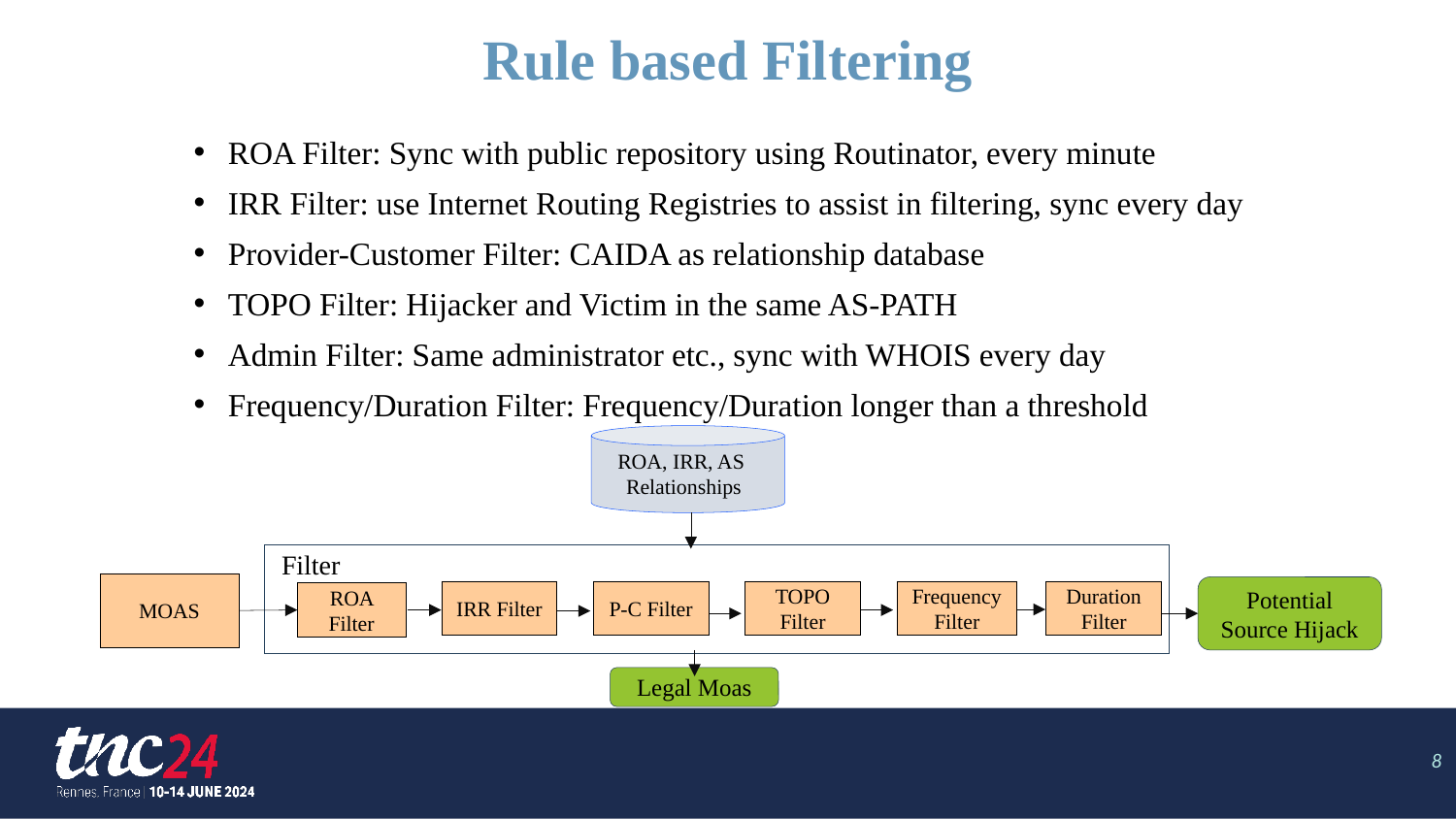

# Rule based Filtering
ROA Filter: Sync with public repository using Routinator, every minute
IRR Filter: use Internet Routing Registries to assist in filtering, sync every day
Provider-Customer Filter: CAIDA as relationship database
TOPO Filter: Hijacker and Victim in the same AS-PATH
Admin Filter: Same administrator etc., sync with WHOIS every day
Frequency/Duration Filter: Frequency/Duration longer than a threshold

ROA, IRR, AS
Relationships
Filter

MOAS
Potential Source Hijack
IRR Filter
P-C Filter
TOPO Filter
Frequency Filter
Duration Filter
ROA Filter
Legal Moas
8
8